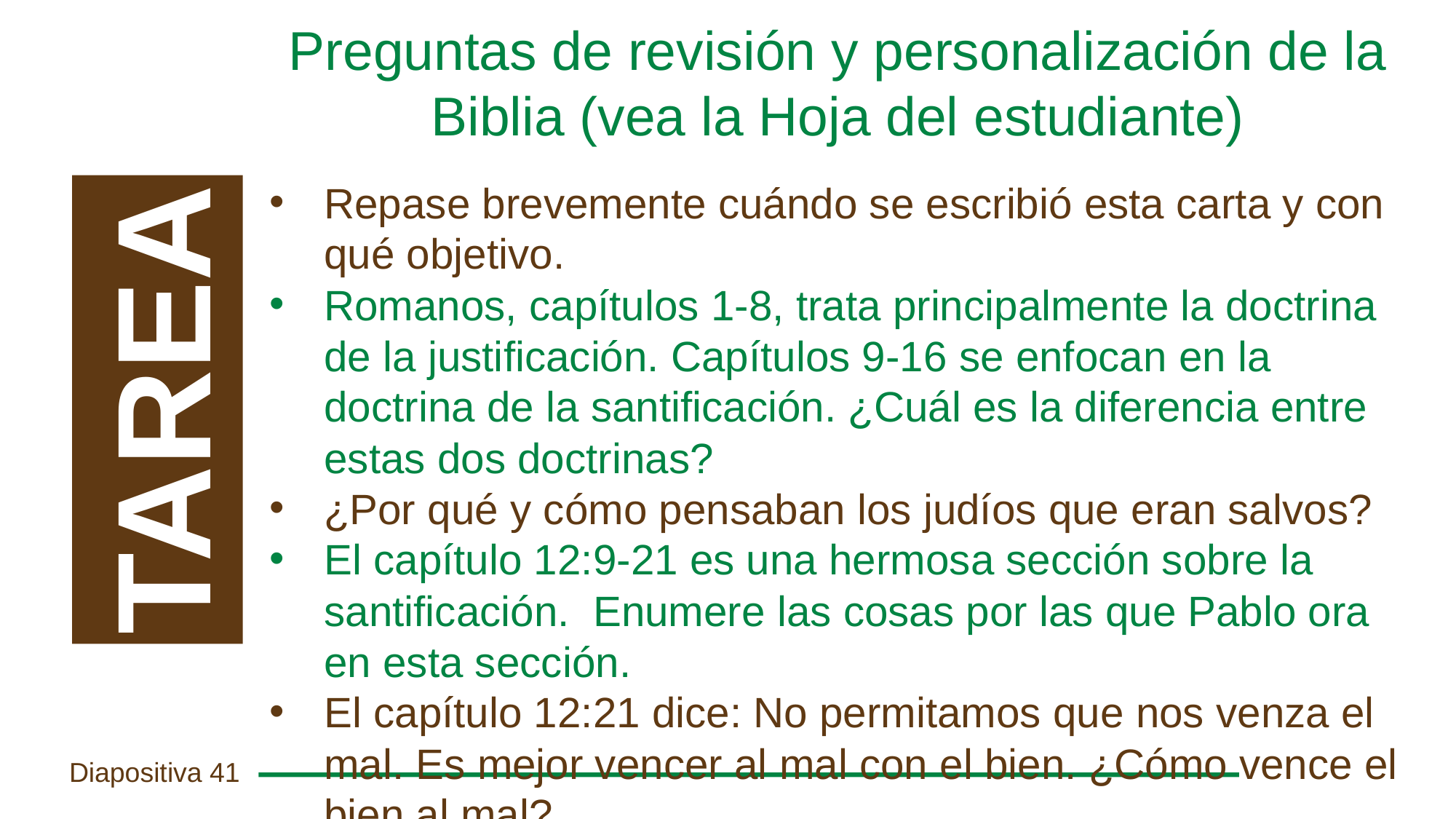

Preguntas de revisión y personalización de la Biblia (vea la Hoja del estudiante)

Repase brevemente cuándo se escribió esta carta y con qué objetivo.
Romanos, capítulos 1-8, trata principalmente la doctrina de la justificación. Capítulos 9-16 se enfocan en la doctrina de la santificación. ¿Cuál es la diferencia entre estas dos doctrinas?
¿Por qué y cómo pensaban los judíos que eran salvos?
El capítulo 12:9-21 es una hermosa sección sobre la santificación.  Enumere las cosas por las que Pablo ora en esta sección.
El capítulo 12:21 dice: No permitamos que nos venza el mal. Es mejor vencer al mal con el bien. ¿Cómo vence el bien al mal?
TAREA
Diapositiva 41